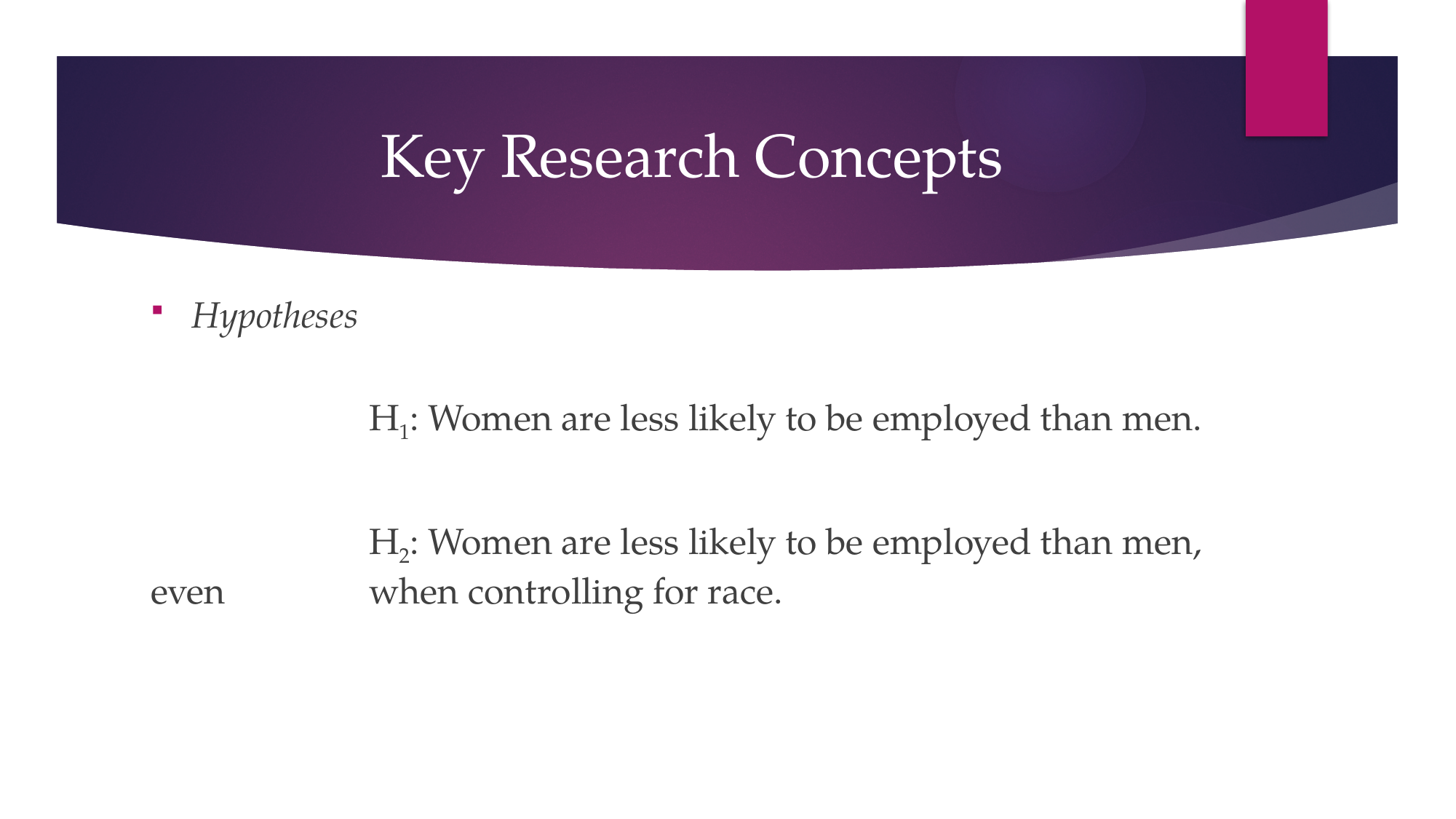

# Key Research Concepts
Hypotheses
		H1: Women are less likely to be employed than men.

		H2: Women are less likely to be employed than men, even 		when controlling for race.